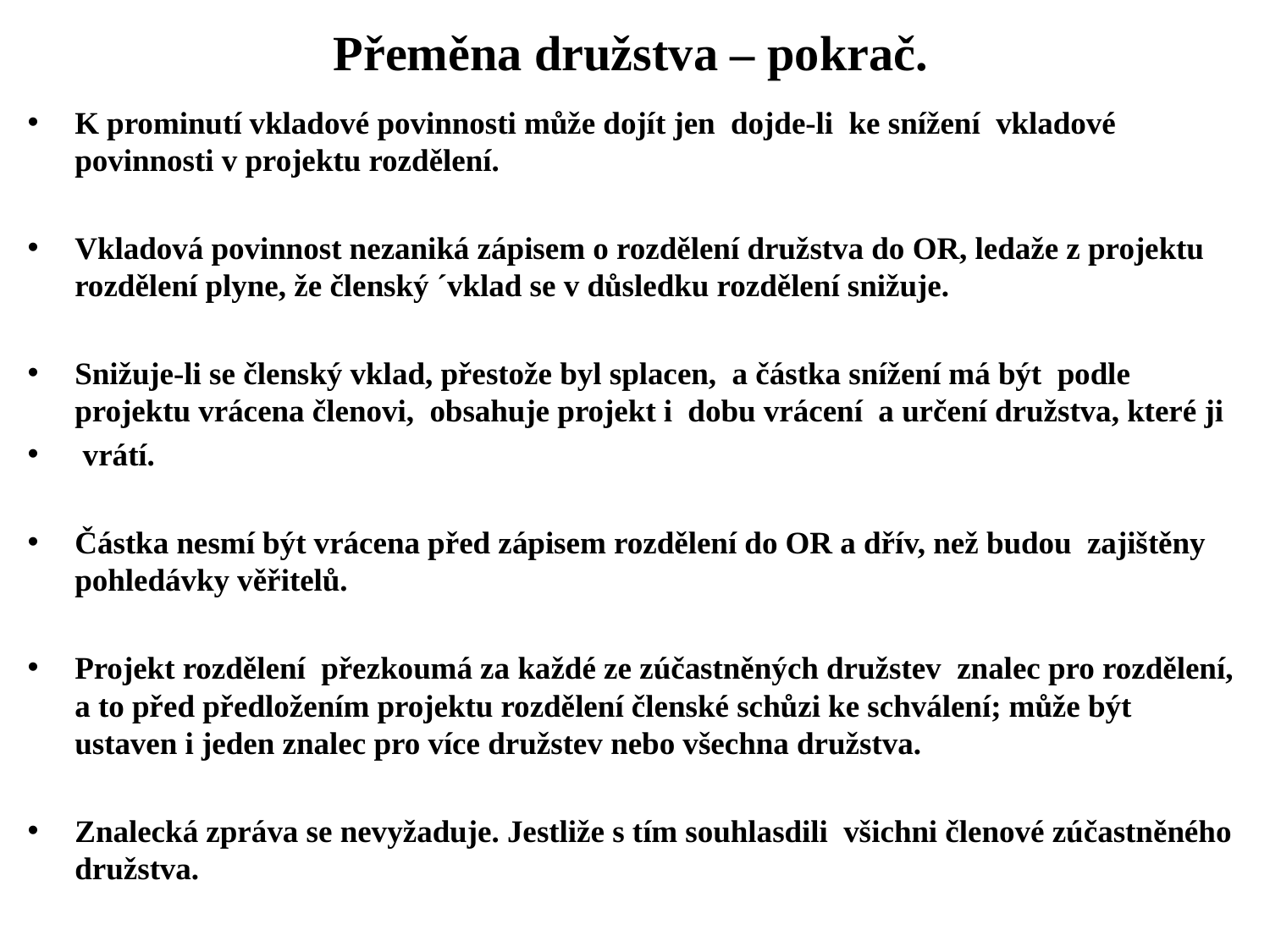

# Přeměna družstva – pokrač.
K prominutí vkladové povinnosti může dojít jen  dojde-li  ke snížení  vkladové povinnosti v projektu rozdělení.

Vkladová povinnost nezaniká zápisem o rozdělení družstva do OR, ledaže z projektu  rozdělení plyne, že členský ´vklad se v důsledku rozdělení snižuje.

Snižuje-li se členský vklad, přestože byl splacen,  a částka snížení má být  podle projektu vrácena členovi,  obsahuje projekt i  dobu vrácení  a určení družstva, které ji
 vrátí.

Částka nesmí být vrácena před zápisem rozdělení do OR a dřív, než budou  zajištěny pohledávky věřitelů.

Projekt rozdělení  přezkoumá za každé ze zúčastněných družstev  znalec pro rozdělení, a to před předložením projektu rozdělení členské schůzi ke schválení; může být ustaven i jeden znalec pro více družstev nebo všechna družstva.

Znalecká zpráva se nevyžaduje. Jestliže s tím souhlasdili  všichni členové zúčastněného družstva.